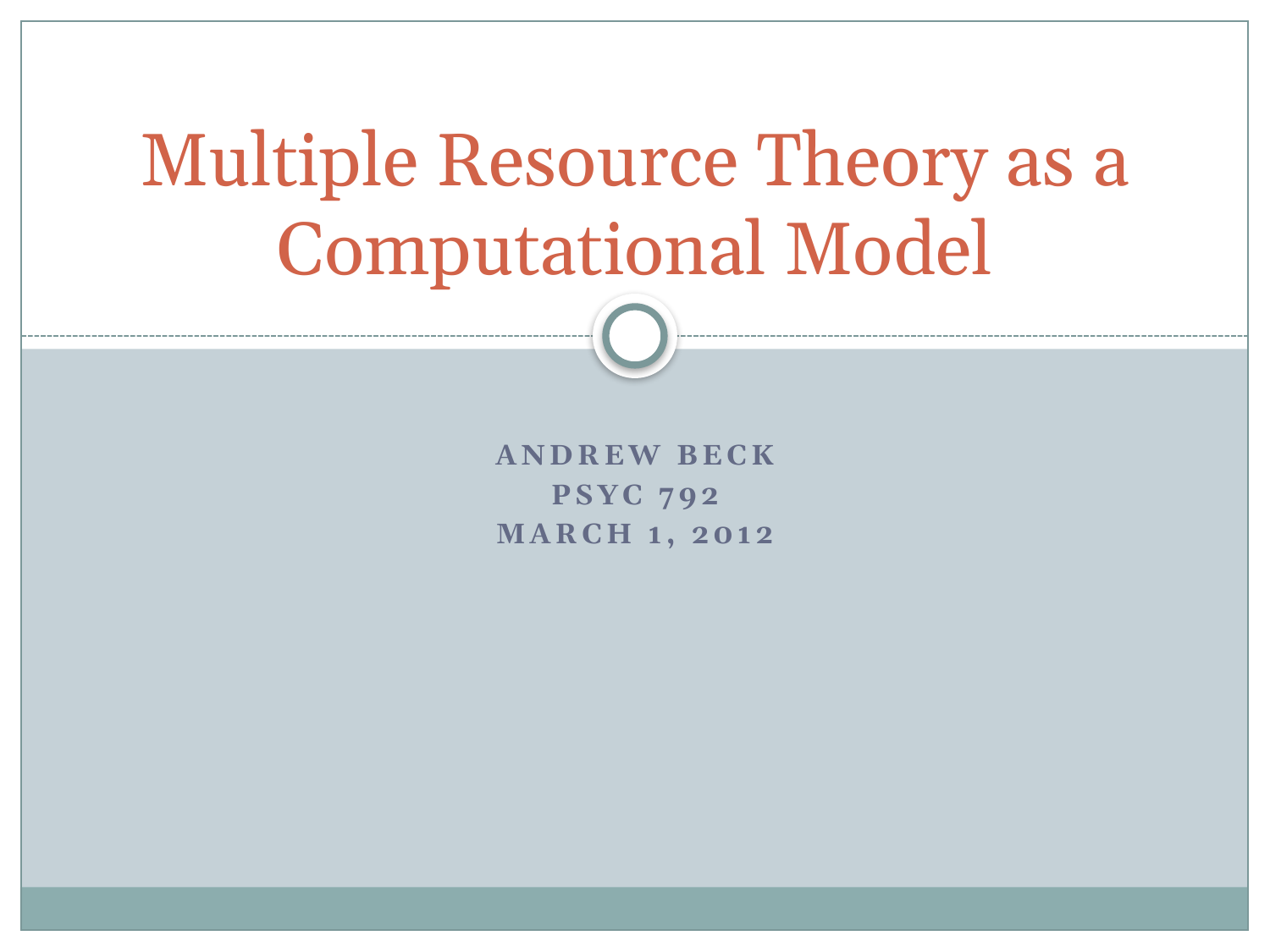

# Multiple Resource Theory as a Computational Model

Andrew Beck
PSYC 792
March 1, 2012